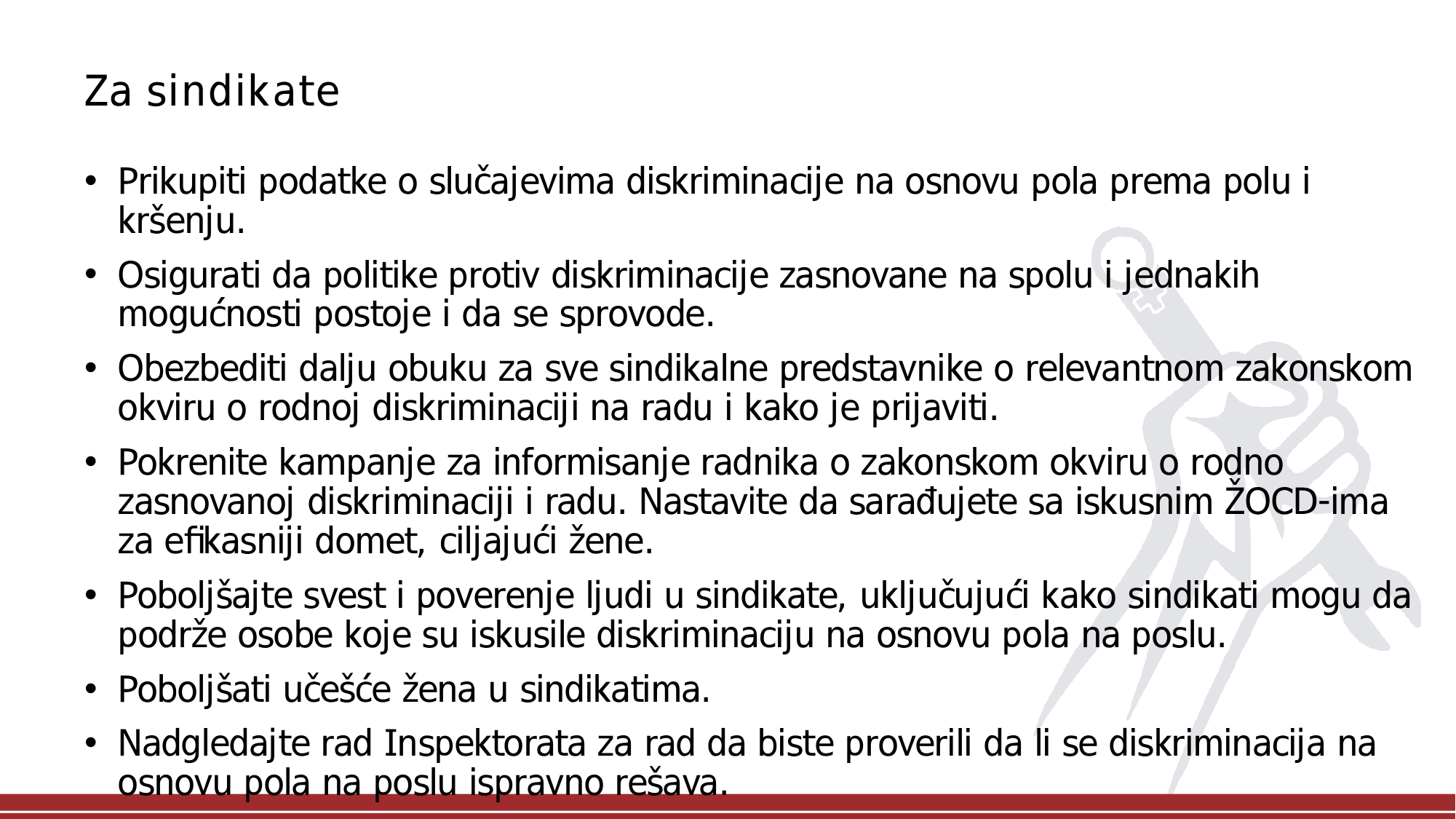

Za sindikate

Prikupiti podatke o slučajevima diskriminacije na osnovu pola prema polu i kršenju.
Osigurati da politike protiv diskriminacije zasnovane na spolu i jednakih mogućnosti postoje i da se sprovode.
Obezbediti dalju obuku za sve sindikalne predstavnike o relevantnom zakonskom okviru o rodnoj diskriminaciji na radu i kako je prijaviti.
Pokrenite kampanje za informisanje radnika o zakonskom okviru o rodno zasnovanoj diskriminaciji i radu. Nastavite da sarađujete sa iskusnim ŽOCD-ima za efikasniji domet, ciljajući žene.
Poboljšajte svest i poverenje ljudi u sindikate, uključujući kako sindikati mogu da podrže osobe koje su iskusile diskriminaciju na osnovu pola na poslu.
Poboljšati učešće žena u sindikatima.
Nadgledajte rad Inspektorata za rad da biste proverili da li se diskriminacija na osnovu pola na poslu ispravno rešava.